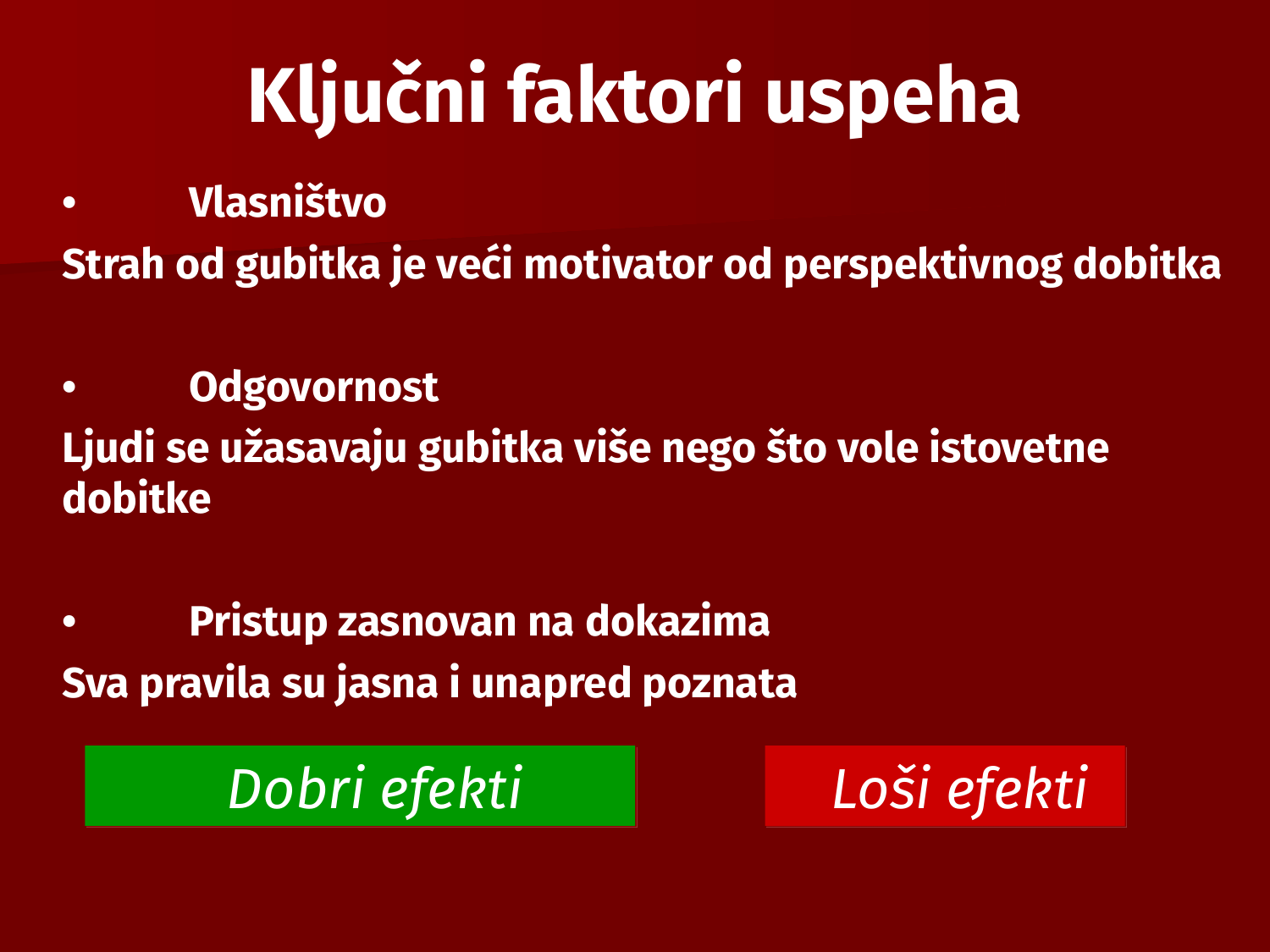

Ključni faktori uspeha
•	Vlasništvo
Strah od gubitka je veći motivator od perspektivnog dobitka

•	Odgovornost
Ljudi se užasavaju gubitka više nego što vole istovetne dobitke

•	Pristup zasnovan na dokazima
Sva pravila su jasna i unapred poznata

Dobri efekti
Loši efekti